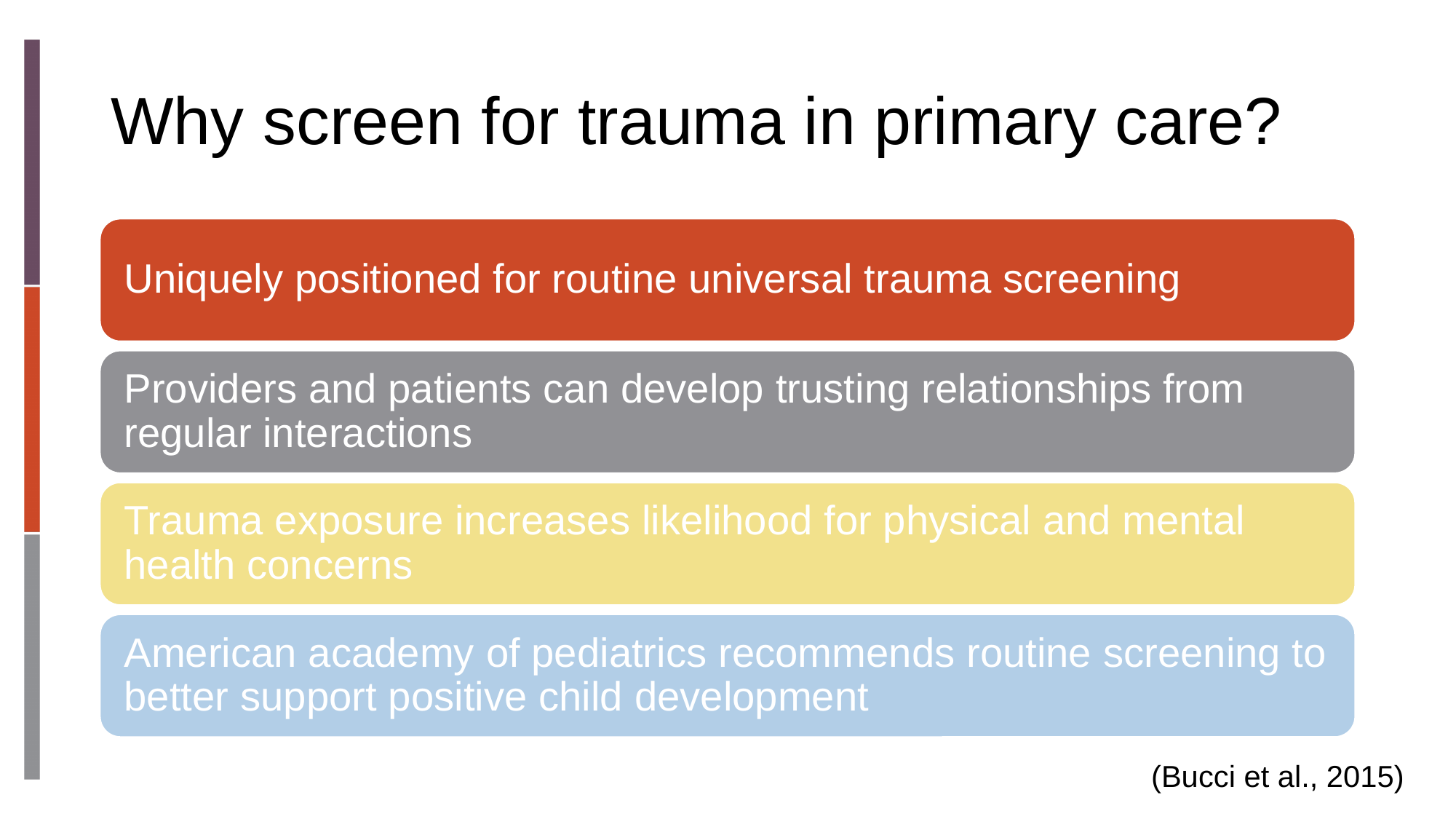

# Why screen for trauma in primary care?
Uniquely positioned for routine universal trauma screening
Providers and patients can develop trusting relationships from regular interactions
Trauma exposure increases likelihood for physical and mental health concerns
American academy of pediatrics recommends routine screening to better support positive child development
(Bucci et al., 2015)